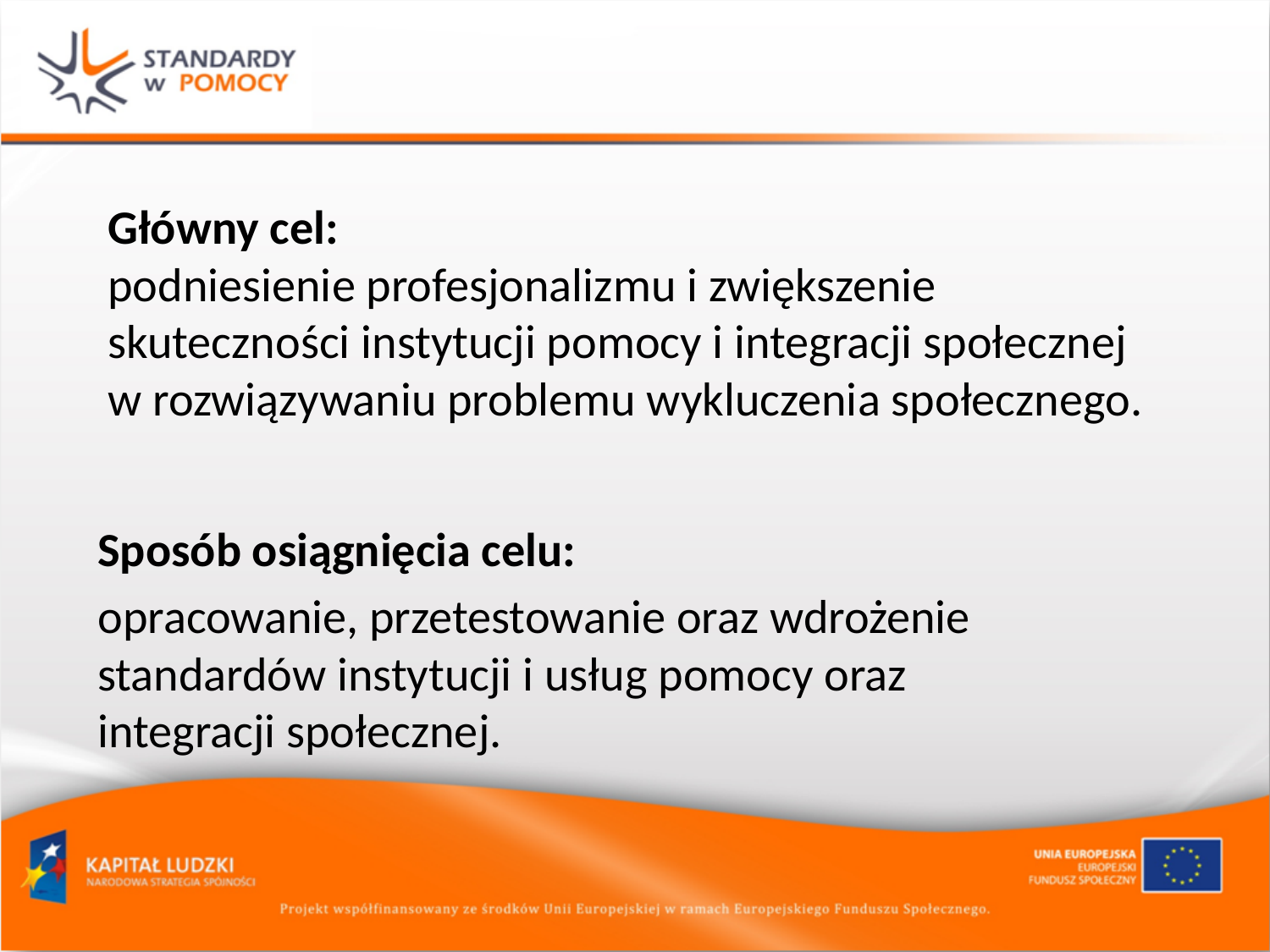

# Główny cel: podniesienie profesjonalizmu i zwiększenie skuteczności instytucji pomocy i integracji społecznej w rozwiązywaniu problemu wykluczenia społecznego.

Sposób osiągnięcia celu:
opracowanie, przetestowanie oraz wdrożenie standardów instytucji i usług pomocy oraz integracji społecznej.